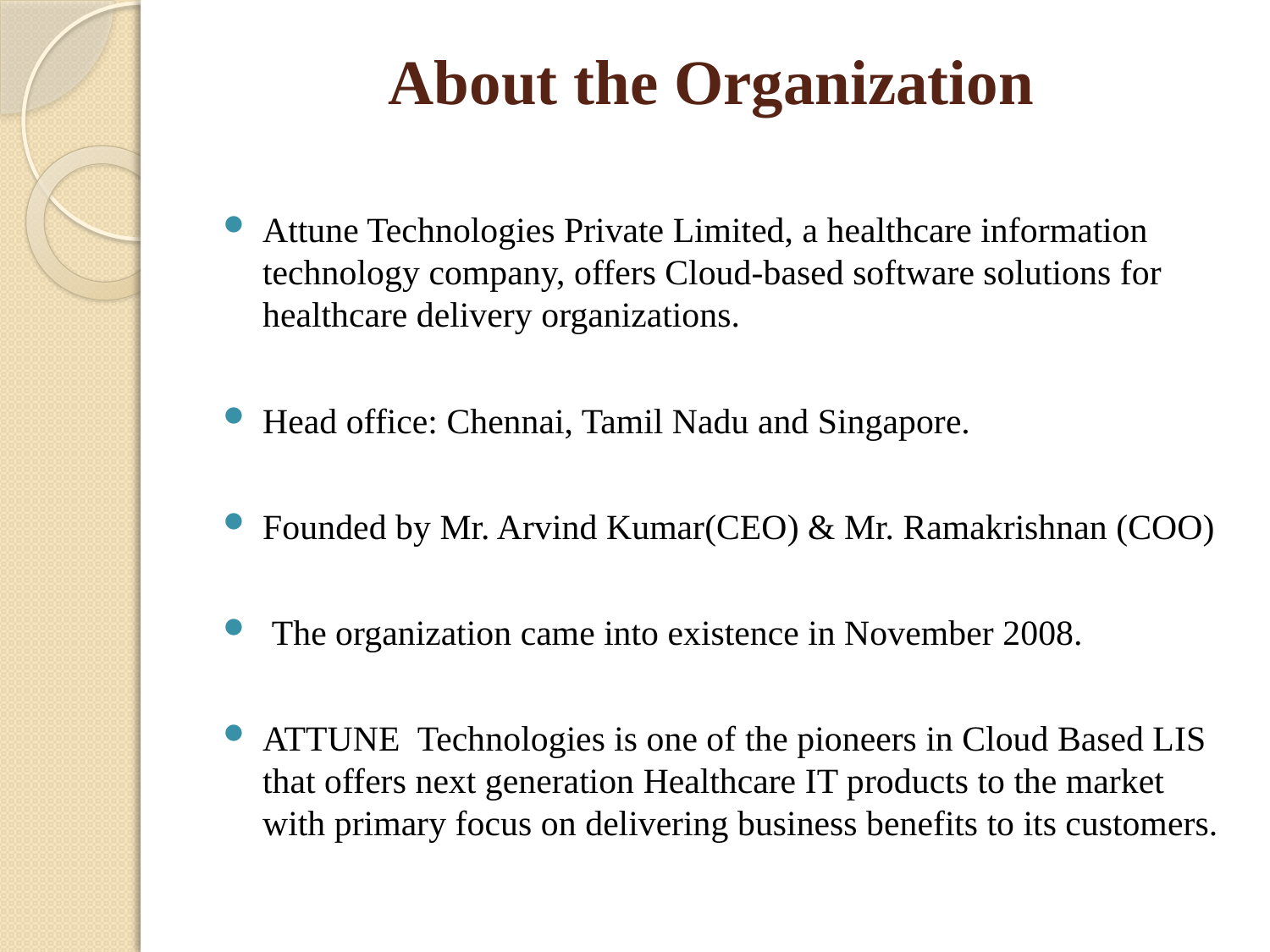

# About the Organization
Attune Technologies Private Limited, a healthcare information technology company, offers Cloud-based software solutions for healthcare delivery organizations.

Head office: Chennai, Tamil Nadu and Singapore.

Founded by Mr. Arvind Kumar(CEO) & Mr. Ramakrishnan (COO)

 The organization came into existence in November 2008.

ATTUNE  Technologies is one of the pioneers in Cloud Based LIS that offers next generation Healthcare IT products to the market with primary focus on delivering business benefits to its customers.